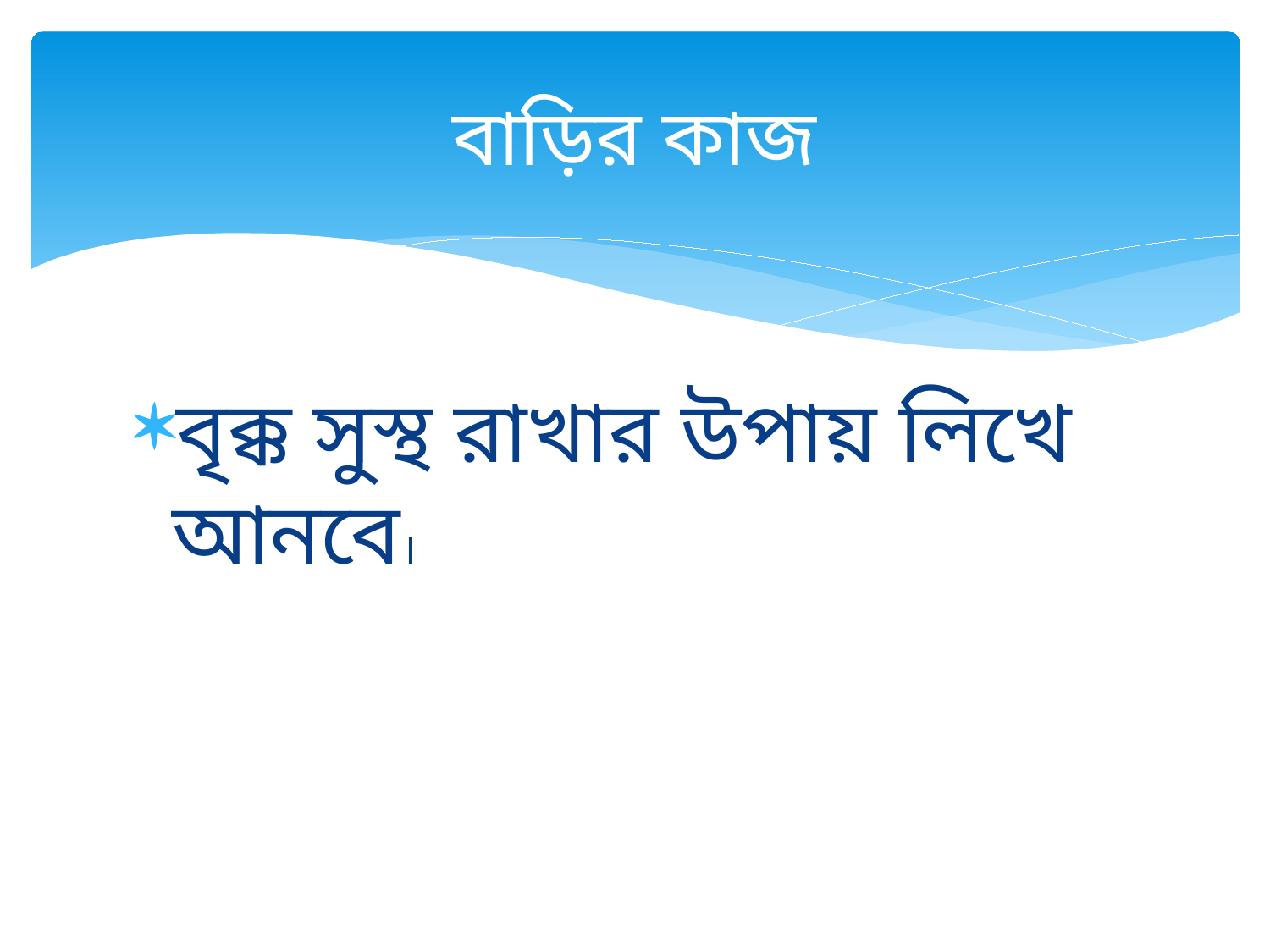

# বাড়ির কাজ
বৃক্ক সুস্থ রাখার উপায় লিখে আনবে।